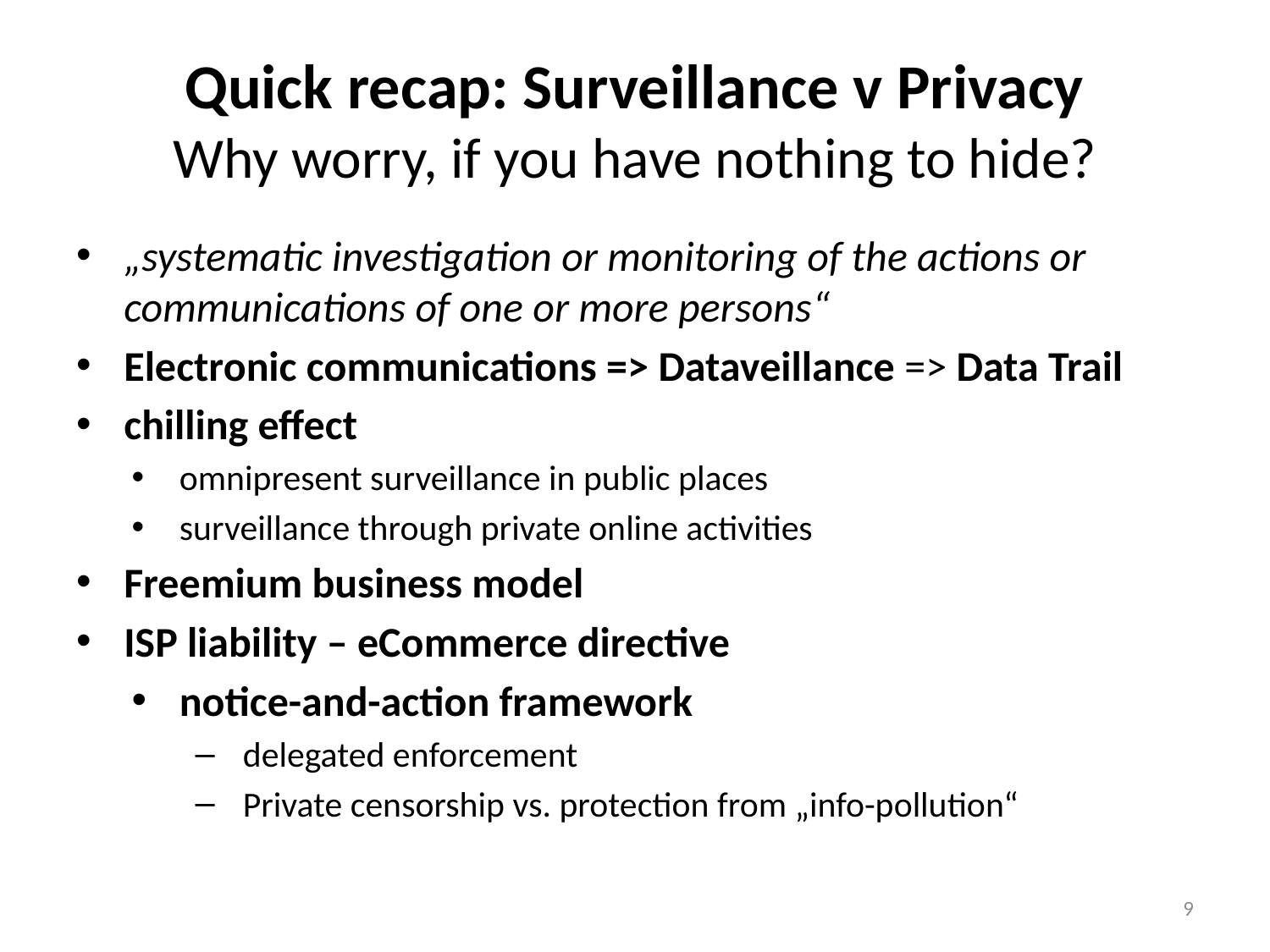

# Quick recap: Surveillance v Privacy Why worry, if you have nothing to hide?
„systematic investigation or monitoring of the actions or communications of one or more persons“
Electronic communications => Dataveillance => Data Trail
chilling effect
omnipresent surveillance in public places
surveillance through private online activities
Freemium business model
ISP liability – eCommerce directive
notice-and-action framework
delegated enforcement
Private censorship vs. protection from „info-pollution“

9